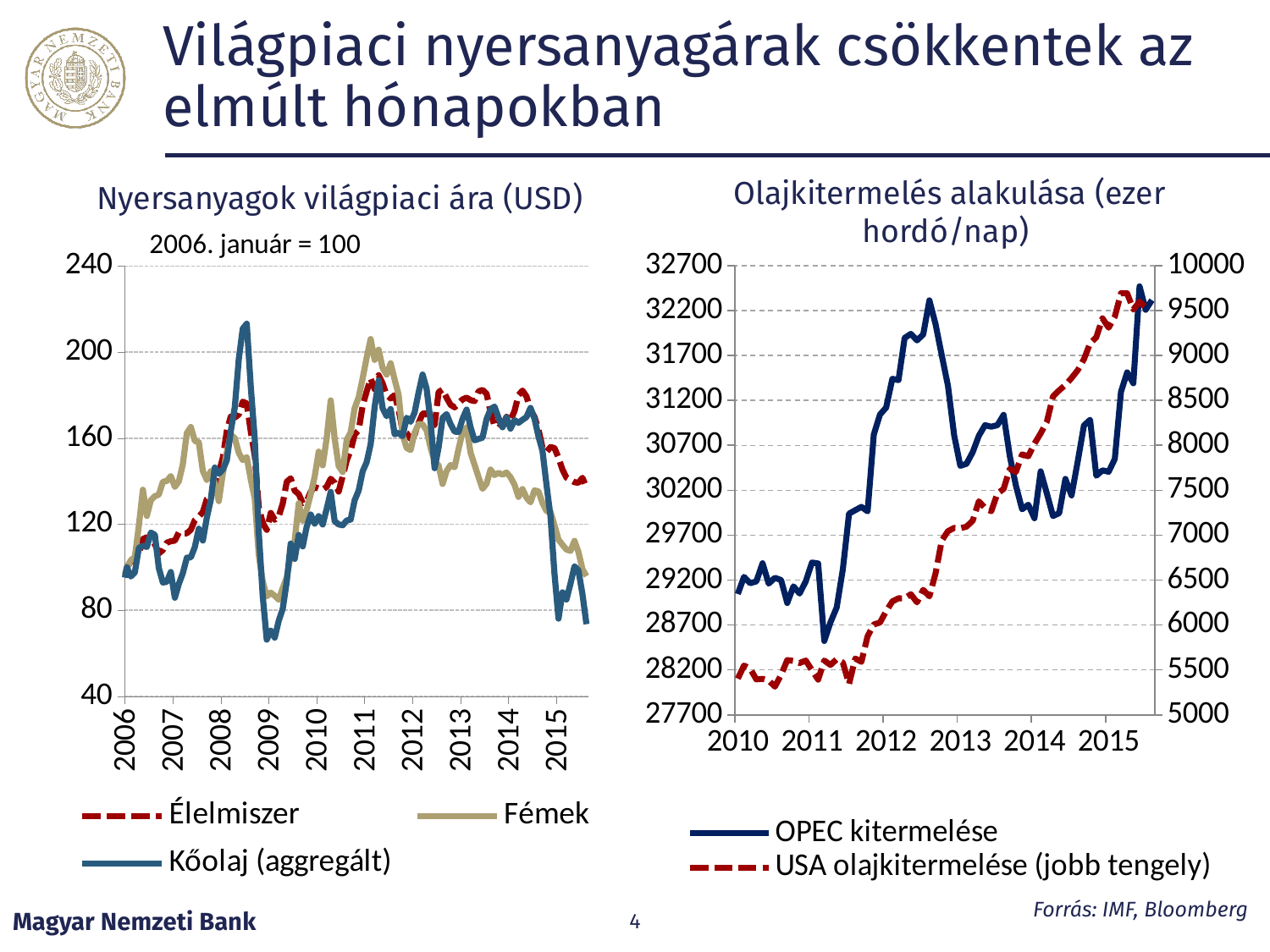

# Világpiaci nyersanyagárak csökkentek az elmúlt hónapokban
Olajkitermelés alakulása (ezer hordó/nap)
Nyersanyagok világpiaci ára (USD)

### Chart

| Category | Élelmiszer | Fémek | Kőolaj (aggregált) |
|---|---|---|---|
| 36526 | 79.77837880951505 | 52.85976165238264 | 40.33643688099448 |
| 36557 | 80.64585946928293 | 52.97501385870562 | 43.423299650199674 |
| 36586 | 80.559276369225 | 51.40351693206946 | 43.96382155101887 |
| 36617 | 82.9472247460038 | 48.91862750656661 | 37.5333587514746 |
| 36647 | 83.48566851909528 | 49.850920577973895 | 43.6010768367203 |
| 36678 | 82.27559859024659 | 49.17588568517069 | 47.39380456622098 |
| 36708 | 79.85452916275331 | 50.290694273307906 | 45.070933388350056 |
| 36739 | 78.3212904998239 | 50.14186669092662 | 47.070042480773104 |
| 36770 | 77.06678058509792 | 52.35848303942058 | 51.355054109909595 |
| 36800 | 76.31012436235827 | 49.356356997988506 | 50.32537960746849 |
| 36831 | 76.3010530992132 | 48.03418664158908 | 51.75310606039253 |
| 36861 | 78.86061791359093 | 49.782861139360975 | 40.36269693468844 |
| 36892 | 78.78464199554013 | 50.10642482616719 | 41.42240896975745 |
| 36923 | 78.43638472159951 | 49.57938837073503 | 43.55923169679276 |
| 36951 | 79.96757271015919 | 47.73413054584829 | 40.05226873476986 |
| 36982 | 78.81541081197176 | 47.101364349417175 | 41.08368444355747 |
| 37012 | 80.96238504766008 | 48.25100958441057 | 44.10492102318183 |
| 37043 | 81.29623805484397 | 46.256513541562 | 43.21101099955826 |
| 37073 | 84.45886657670944 | 44.36170007846383 | 39.72203095475203 |
| 37104 | 84.2429226313035 | 43.05190120068352 | 41.331417383057996 |
| 37135 | 80.65259608563038 | 41.92565133716852 | 40.12292818514882 |
| 37165 | 76.68591989249597 | 40.470740711404304 | 33.200024122012174 |
| 37196 | 76.45262085533692 | 41.877338989661304 | 29.925669288731132 |
| 37226 | 75.65182768387673 | 42.36581414682601 | 29.67030539367353 |
| 37257 | 76.27314287983886 | 43.38445907866567 | 30.698177900954104 |
| 37288 | 75.72884548197352 | 43.549906669309934 | 31.999890537950726 |
| 37316 | 77.3939973789371 | 44.832709384498656 | 37.90310316121018 |
| 37347 | 76.00467447160847 | 44.36518792175074 | 40.76859770542351 |
| 37377 | 77.99341464708873 | 43.78068771207824 | 41.161139009113526 |
| 37408 | 80.37372655335155 | 44.507643356413894 | 39.27003812178843 |
| 37438 | 84.1273444611496 | 43.94273768130449 | 41.26684781034658 |
| 37469 | 84.24504996733923 | 42.13625283632947 | 42.88172825621102 |
| 37500 | 85.77752402122553 | 42.23476210456649 | 45.305148703201475 |
| 37530 | 85.76186942406393 | 42.558404708279504 | 44.102443535360095 |
| 37561 | 84.6316899851036 | 44.414975193121656 | 39.69799096094326 |
| 37591 | 85.56485551182814 | 44.567275672650204 | 44.63531472259356 |
| 37622 | 86.06473867472515 | 45.86186496148603 | 49.21933242450087 |
| 37653 | 86.0084354817383 | 47.09581335749065 | 52.60010555611142 |
| 37681 | 84.88705429057357 | 46.2374336628643 | 48.53308743252583 |
| 37712 | 84.69912175079658 | 44.659356962692044 | 40.776223246212176 |
| 37742 | 86.81522747794327 | 46.52407509581549 | 41.71284623328494 |
| 37773 | 84.81357918658178 | 47.20276611286153 | 44.62969385617968 |
| 37803 | 81.80041899558829 | 48.05252232730926 | 45.765470822531064 |
| 37834 | 82.83058582860676 | 48.826295827383454 | 47.504600992147445 |
| 37865 | 86.43732990294637 | 48.85786472981557 | 43.05319120288397 |
| 37895 | 91.01367295075015 | 51.73218251401706 | 46.460179169287194 |
| 37926 | 93.11807828801989 | 53.81133803726021 | 46.63375539787748 |
| 37956 | 93.57543178857053 | 57.049996172349644 | 47.94192599320607 |
| 37987 | 96.85678275290635 | 61.04159024245203 | 50.165282691326716 |
| 38018 | 99.87469334607243 | 64.82424065843522 | 50.0882931902963 |
| 38047 | 105.47046956640823 | 65.46102865279263 | 53.82090790387483 |
| 38078 | 107.15668455849725 | 65.41438814419172 | 53.938687083144586 |
| 38108 | 107.3766006550257 | 61.964823995689244 | 60.090698816486814 |
| 38139 | 103.41073337842788 | 63.97092827749319 | 56.910094840526625 |
| 38169 | 100.62826685943632 | 65.89791989294223 | 60.59908824092712 |
| 38200 | 95.86536011358929 | 64.9814797849803 | 67.31366657991073 |
| 38231 | 94.26114946926539 | 65.9403486929722 | 66.37454942710637 |
| 38261 | 91.51436781563976 | 69.12302248610281 | 74.62258241674138 |
| 38292 | 92.07880810493408 | 69.65395546102908 | 67.12571691126307 |
| 38322 | 93.60352215654706 | 70.31293873587879 | 62.356549506358284 |
| 38353 | 94.01721280107333 | 74.91211113920212 | 68.6420344490002 |
| 38384 | 96.45754018813977 | 77.02010934944833 | 71.04917689421377 |
| 38412 | 100.82432661080341 | 80.22986883980309 | 81.44581343380533 |
| 38443 | 98.57390121777864 | 78.59157480039843 | 81.07700902018941 |
| 38473 | 99.37703492632221 | 76.39902613285321 | 76.60533322621986 |
| 38504 | 99.52802115436103 | 77.54642066554074 | 86.3327319825601 |
| 38534 | 99.86856749617316 | 77.43919550689776 | 90.27442699175502 |
| 38565 | 98.71965926939421 | 80.54047545569031 | 99.03772776353702 |
| 38596 | 98.44812087414982 | 80.3498565421403 | 98.69770399268785 |
| 38626 | 98.73401593749735 | 82.73934766697354 | 93.1012953641006 |
| 38657 | 96.9072723432311 | 86.35550778277049 | 88.11477567669301 |
| 38687 | 99.56371423205549 | 93.04355533260406 | 90.3755755383498 |
| 38718 | 100.0 | 100.0 | 100.0 |
| 38749 | 102.80562654317006 | 103.30507751215828 | 95.72232168563296 |
| 38777 | 103.67109666121296 | 104.71538559544744 | 97.62172598873897 |
| 38808 | 106.16428668379532 | 119.35761993404076 | 108.96667789752871 |
| 38838 | 113.13536952757717 | 136.04186864497115 | 110.02869949210363 |
| 38869 | 113.94590107018703 | 123.84751801779355 | 109.43155233035908 |
| 38899 | 112.74451754437827 | 131.2066993027235 | 116.11391112434922 |
| 38930 | 110.78600543230344 | 133.02811109524347 | 115.12019155473423 |
| 38961 | 106.42733823388949 | 133.7920725376804 | 99.58917474483073 |
| 38991 | 107.9918277910727 | 139.7324990059813 | 92.89523783142027 |
| 39022 | 111.43631306644336 | 140.1329501162298 | 93.27387234826246 |
| 39052 | 112.08972201176275 | 142.3941904755658 | 97.79438159430917 |
| 39083 | 112.39174010014187 | 137.35731793595727 | 85.83913673380532 |
| 39114 | 116.17492068011111 | 139.95448879616126 | 92.29833712354036 |
| 39142 | 115.79183371792465 | 147.80200552152172 | 97.21929571844314 |
| 39173 | 115.81111402079335 | 162.42981293982348 | 104.4255461416148 |
| 39203 | 117.46344107648646 | 165.18667938023674 | 104.62525013638316 |
| 39234 | 121.85914421399805 | 158.73414554672058 | 109.37654847756124 |
| 39264 | 123.52597434721244 | 158.07347901891183 | 117.94567010009341 |
| 39295 | 125.68262562554919 | 144.72863215579977 | 112.4095916300488 |
| 39326 | 131.6651838750134 | 140.62770533502444 | 123.01162113604968 |
| 39356 | 133.07287315923998 | 144.6617981127434 | 131.373509436633 |
| 39387 | 136.15309948811785 | 138.96181752702702 | 146.35257215928524 |
| 39417 | 143.86289866605094 | 130.75152756609464 | 143.50617608549987 |
| 39448 | 150.85373710484856 | 143.4891849325132 | 145.3904708840726 |
| 39479 | 163.28305393719734 | 153.484369169933 | 149.73145962009872 |
| 39508 | 170.04004276557845 | 161.71922318192412 | 163.189634298378 |
| 39539 | 169.5959492197362 | 160.0185043563353 | 174.41011383016755 |
| 39569 | 171.0249249400232 | 153.18534783296883 | 196.85553192971966 |
| 39600 | 176.97698562155583 | 149.82008699012027 | 210.9349695700197 |
| 39630 | 176.14240301387022 | 151.17938494911377 | 213.2022095579114 |
| 39661 | 163.05083214609516 | 140.7457513954681 | 183.8556684636922 |
| 39692 | 152.00297915529464 | 131.98790865498864 | 159.7426441713056 |
| 39722 | 127.99590641302945 | 105.75024843418143 | 116.4253545488179 |
| 39753 | 120.56096850248707 | 93.411191479732 | 86.45849186038251 |
| 39783 | 117.37825211191287 | 86.46738869001743 | 66.36248634208783 |
| 39814 | 125.26900745113714 | 88.20226956345492 | 70.52341119845175 |
| 39845 | 122.06969438394412 | 86.74258453151717 | 67.31418500706357 |
| 39873 | 123.56822814585611 | 84.88451011662293 | 75.05590097461655 |
| 39904 | 129.65626011572246 | 90.3758034978368 | 80.73921801188469 |
| 39934 | 139.74098167678918 | 95.34906257274392 | 93.3205436604821 |
| 39965 | 141.35895406581554 | 105.27830119696347 | 111.0034230867873 |
| 39995 | 135.5728342459544 | 112.62276610754556 | 103.8798464003631 |
| 40026 | 134.01386129077127 | 129.74364431317412 | 115.01567623088643 |
| 40057 | 129.80505354200463 | 121.66510720261152 | 109.70454682617333 |
| 40087 | 130.76460240493063 | 126.65596667986945 | 118.88143545948567 |
| 40118 | 135.14300651512798 | 134.03861466661522 | 124.52833188950973 |
| 40148 | 137.27839355614861 | 142.18686318321986 | 120.28538458333901 |
| 40179 | 136.59269606651185 | 153.77038271180257 | 123.78110823286501 |
| 40210 | 136.09601013967637 | 147.37599980375214 | 119.89252193184623 |
| 40238 | 137.40095597141755 | 160.04085673501558 | 127.19153980904198 |
| 40269 | 141.15489599686236 | 177.5745974629841 | 135.0338808965415 |
| 40299 | 139.31307988966697 | 159.7660459605352 | 121.39076100196075 |
| 40330 | 135.17811283555326 | 147.08857520090598 | 119.93951293213283 |
| 40360 | 142.33145400302197 | 144.26770851810045 | 119.52200181405368 |
| 40391 | 149.64162680325194 | 159.2690084136271 | 121.74835125863311 |
| 40422 | 154.31530565986498 | 162.66055455717972 | 122.18817732636782 |
| 40452 | 161.71819130260297 | 173.9577367952526 | 131.14389940823696 |
| 40483 | 163.75080094607534 | 179.08043734802553 | 135.7068161617625 |
| 40513 | 175.10735020030936 | 187.87179725935758 | 144.597089694118 |
| 40544 | 181.70941138751704 | 197.4416476309658 | 148.8303361246972 |
| 40575 | 187.75894048033106 | 206.092159509165 | 157.2120577399467 |
| 40603 | 182.83088893252147 | 196.41924466750078 | 174.56409955743962 |
| 40634 | 189.3084301858464 | 201.14412946573808 | 186.86609159915653 |
| 40664 | 185.43683381272064 | 192.60207913798237 | 173.88455300479578 |
| 40695 | 180.05262823465054 | 189.58338551394593 | 170.2372997125884 |
| 40725 | 178.4772192554952 | 194.8264169825415 | 173.54683435065084 |
| 40756 | 180.00326946755476 | 187.26632603465654 | 161.82287391358184 |
| 40787 | 173.34289096656218 | 180.24696188354415 | 162.4865150428735 |
| 40817 | 163.5738851742956 | 161.58427929235197 | 160.9219098218785 |
| 40848 | 162.35643804645767 | 155.45230682272182 | 169.5195804966779 |
| 40878 | 159.71337383234655 | 154.51451968184003 | 167.6386537251825 |
| 40909 | 161.680839101292 | 162.5023917637499 | 171.92011752793368 |
| 40940 | 167.06433176434942 | 166.57378738133562 | 181.364243079789 |
| 40969 | 171.39192360867423 | 166.42965366752028 | 189.60409391005933 |
| 41000 | 171.60836799911928 | 163.66454547535815 | 183.05618402663444 |
| 41030 | 167.31298778171646 | 155.50208692732767 | 167.6183560709024 |
| 41061 | 166.07555579608513 | 149.35142102200422 | 146.04122695486834 |
| 41091 | 181.41129351321064 | 147.31001871802124 | 155.66300210637414 |
| 41122 | 182.63942274861324 | 138.73747850386957 | 169.4389961637166 |
| 41153 | 178.85378320108097 | 144.71018164267178 | 171.20010045583564 |
| 41183 | 175.5148351269725 | 147.51269139660508 | 166.57308965306476 |
| 41214 | 174.3384317630573 | 146.48140710937986 | 163.0500788534504 |
| 41244 | 176.15813422440618 | 155.02290710325687 | 162.9441589689095 |
| 41275 | 178.02718566057968 | 162.7439433416596 | 169.0068302636352 |
| 41306 | 178.84699142618635 | 165.03208495437923 | 173.30267623202604 |
| 41334 | 177.70415556871166 | 153.32988276011037 | 165.11183555617248 |
| 41365 | 177.23809392938998 | 147.62689864616382 | 159.01874017051446 |
| 41395 | 181.80272488937987 | 141.87761699498736 | 159.67129086683758 |
| 41426 | 182.44071104775858 | 136.46078479266225 | 160.27172631354964 |
| 41456 | 180.67683734685693 | 138.8751586281471 | 168.85111327054753 |
| 41487 | 172.23264925425963 | 145.42820849763007 | 173.46960608146895 |
| 41518 | 165.6386973469509 | 142.88501680674247 | 174.70262547358234 |
| 41548 | 166.966255508348 | 143.88653731629688 | 169.48726136300508 |
| 41579 | 165.46492526950595 | 143.03143334565007 | 165.0682657124017 |
| 41609 | 169.9912008538112 | 144.0800814833776 | 169.6770071516085 |
| 41640 | 168.3308080603129 | 141.86782887228776 | 164.4376209516041 |
| 41671 | 172.67031540145499 | 138.30447587573576 | 168.40103623137782 |
| 41699 | 180.06158351082178 | 132.72749626703546 | 167.14126447977566 |
| 41730 | 182.13915789651108 | 136.33462778968365 | 168.55965872090755 |
| 41760 | 179.38842874803507 | 132.3464057250308 | 169.83923625668103 |
| 41791 | 173.13911807780522 | 130.1762635674337 | 174.06127772766447 |
| 41821 | 169.88085422462675 | 135.72918799081555 | 169.03682432350735 |
| 41852 | 164.04017607846885 | 135.2631326720836 | 160.8316579835702 |
| 41883 | 155.52051648271586 | 129.85320401489017 | 154.08925807349226 |
| 41913 | 153.646417040592 | 126.13608534695774 | 138.36901685611363 |
| 41944 | 155.87201772477778 | 125.79699882299403 | 123.58916632503106 |
| 41974 | 155.446818389642 | 119.62414156586188 | 97.25091754844881 |
| 42005 | 150.9248819553166 | 112.84901118766165 | 76.13260183434511 |
| 42036 | 145.3727657196318 | 110.40992557596775 | 88.35638507882535 |
| 42064 | 141.65823458619352 | 108.2570312338355 | 85.04026225684034 |
| 42095 | 140.5684681312507 | 107.61163173492095 | 92.33276522131654 |
| 42125 | 139.54015559832703 | 112.2592841810694 | 100.48659636346918 |
| 42156 | 139.2884419666798 | 107.10919263730145 | 98.4928842494665 |
| 42186 | 141.59847101295387 | 99.12771426213503 | 87.5678056087925 |
| 42217 | 137.07967087069122 | 95.87194943118794 | 73.5583543014204 |

### Chart

| Category | OPEC kitermelése | USA olajkitermelése (jobb tengely) |
|---|---|---|
| 40207 | 29045.0 | 5403.0 |
| 40235 | 29235.0 | 5548.0 |
| 40268 | 29165.0 | 5514.0 |
| 40298 | 29185.0 | 5395.0 |
| 40329 | 29387.0 | 5400.0 |
| 40359 | 29160.0 | 5382.0 |
| 40389 | 29225.0 | 5314.0 |
| 40421 | 29200.0 | 5444.0 |
| 40451 | 28945.0 | 5609.0 |
| 40480 | 29130.0 | 5600.0 |
| 40512 | 29050.0 | 5577.0 |
| 40543 | 29185.0 | 5604.0 |
| 40574 | 29395.0 | 5497.0 |
| 40602 | 29385.0 | 5392.0 |
| 40633 | 28522.0 | 5604.0 |
| 40662 | 28730.0 | 5555.0 |
| 40694 | 28895.0 | 5619.0 |
| 40724 | 29320.0 | 5582.0 |
| 40753 | 29940.0 | 5344.0 |
| 40786 | 29978.0 | 5627.0 |
| 40816 | 30015.0 | 5590.0 |
| 40847 | 29965.0 | 5875.0 |
| 40877 | 30820.0 | 6006.0 |
| 40907 | 31042.0 | 6027.0 |
| 40939 | 31120.0 | 6153.0 |
| 40968 | 31440.0 | 6262.0 |
| 40998 | 31425.0 | 6297.0 |
| 41029 | 31895.0 | 6296.0 |
| 41060 | 31940.0 | 6342.0 |
| 41089 | 31868.0 | 6252.0 |
| 41121 | 31933.0 | 6391.0 |
| 41152 | 32313.0 | 6318.0 |
| 41180 | 32049.0 | 6574.0 |
| 41213 | 31702.0 | 6941.0 |
| 41243 | 31364.0 | 7044.0 |
| 41274 | 30812.0 | 7081.0 |
| 41305 | 30472.0 | 7077.0 |
| 41333 | 30494.0 | 7095.0 |
| 41362 | 30624.0 | 7161.0 |
| 41394 | 30806.0 | 7377.0 |
| 41425 | 30924.0 | 7303.0 |
| 41453 | 30907.0 | 7266.0 |
| 41486 | 30924.0 | 7464.0 |
| 41516 | 31039.0 | 7514.0 |
| 41547 | 30583.0 | 7737.0 |
| 41578 | 30252.0 | 7704.0 |
| 41607 | 29988.0 | 7899.0 |
| 41639 | 30039.0 | 7878.0 |
| 41670 | 29888.0 | 8018.0 |
| 41698 | 30410.0 | 8133.0 |
| 41729 | 30165.0 | 8262.0 |
| 41759 | 29913.0 | 8544.0 |
| 41789 | 29945.0 | 8612.0 |
| 41820 | 30326.0 | 8671.0 |
| 41851 | 30142.0 | 8749.0 |
| 41880 | 30522.0 | 8836.0 |
| 41912 | 30921.0 | 8958.0 |
| 41943 | 30984.0 | 9135.0 |
| 41971 | 30361.0 | 9203.0 |
| 42004 | 30422.0 | 9413.0 |
| 42034 | 30405.0 | 9309.0 |
| 42062 | 30548.0 | 9432.0 |
| 42094 | 31296.0 | 9693.0 |
| 42124 | 31512.0 | 9691.0 |
| 42153 | 31390.0 | 9511.0 |
| 42185 | 32469.0 | 9599.5 |
| 42216 | 32208.0 | 9534.25 |
| 42247 | 32316.0 | None |
Forrás: IMF, Bloomberg
Magyar Nemzeti Bank
4